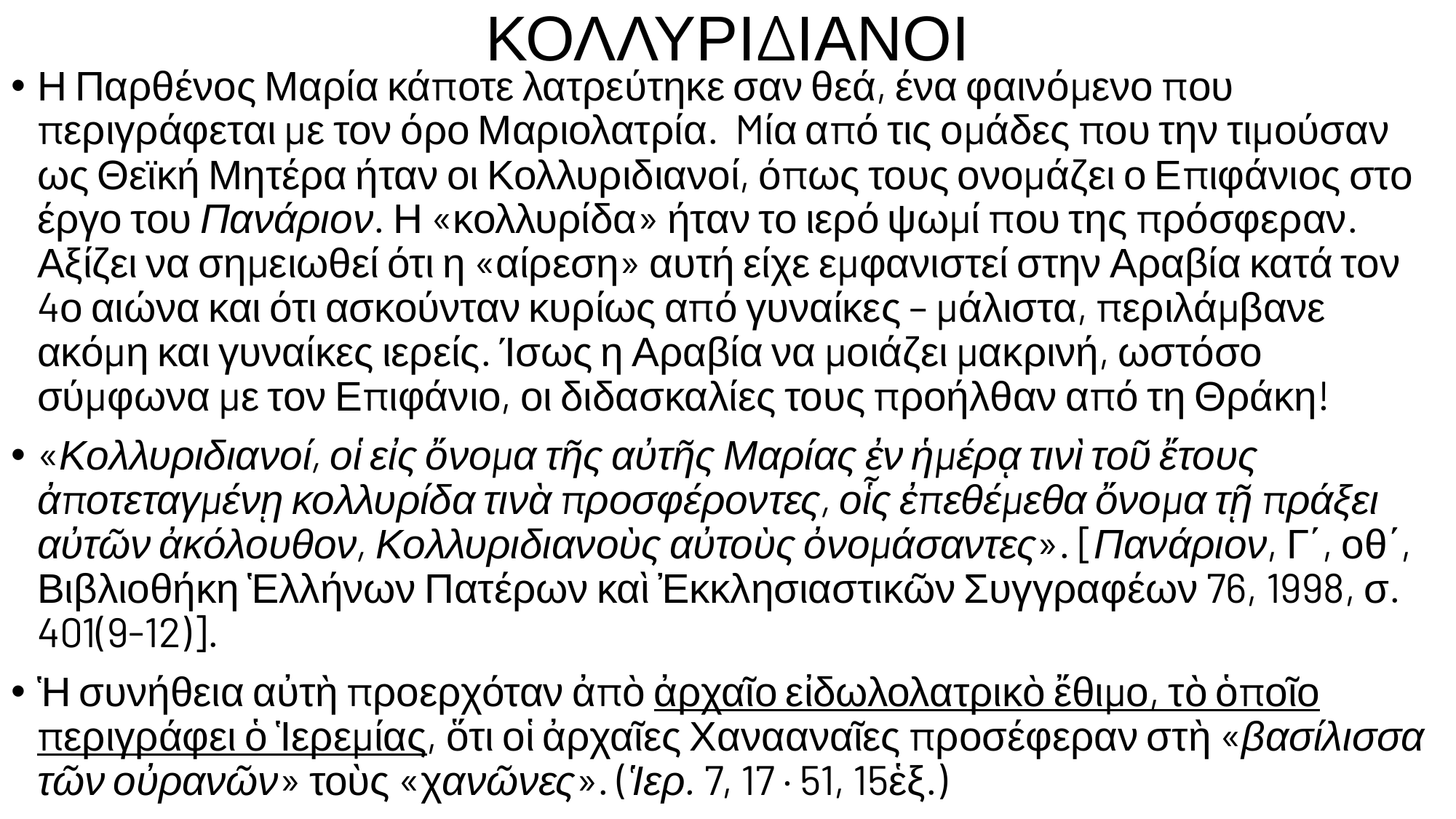

# ΚΟΛΛΥΡΙΔΙΑΝΟΙ
Η Παρθένος Μαρία κάποτε λατρεύτηκε σαν θεά, ένα φαινόμενο που περιγράφεται με τον όρο Μαριολατρία.  Mία από τις ομάδες που την τιμούσαν ως Θεϊκή Μητέρα ήταν οι Κολλυριδιανοί, όπως τους ονομάζει ο Επιφάνιος στο έργο του Πανάριον. Η «κολλυρίδα» ήταν το ιερό ψωμί που της πρόσφεραν. Αξίζει να σημειωθεί ότι η «αίρεση» αυτή είχε εμφανιστεί στην Αραβία κατά τον 4ο αιώνα και ότι ασκούνταν κυρίως από γυναίκες – μάλιστα, περιλάμβανε ακόμη και γυναίκες ιερείς. Ίσως η Αραβία να μοιάζει μακρινή, ωστόσο σύμφωνα με τον Επιφάνιο, οι διδασκαλίες τους προήλθαν από τη Θράκη!
«Κολλυριδιανοί, οἱ εἰς ὄνομα τῆς αὐτῆς Μαρίας ἐν ἡμέρᾳ τινὶ τοῦ ἔτους ἀποτεταγμένῃ κολλυρίδα τινὰ προσφέροντες, οἷς ἐπεθέμεθα ὄνομα τῇ πράξει αὐτῶν ἀκόλουθον, Κολλυριδιανοὺς αὐτοὺς ὀνομάσαντες». [Πανάριον, Γ΄, οθ΄, Βιβλιοθήκη Ἑλλήνων Πατέρων καὶ Ἐκκλησιαστικῶν Συγγραφέων 76, 1998, σ. 401(9-12)].
Ἡ συνήθεια αὐτὴ προερχόταν ἀπὸ ἀρχαῖο εἰδωλολατρικὸ ἔθιμο, τὸ ὁποῖο περιγράφει ὁ Ἱερεμίας, ὅτι οἱ ἀρχαῖες Χανααναῖες προσέφεραν στὴ «βασίλισσα τῶν οὐρανῶν» τοὺς «χανῶνες». (Ἱερ. 7, 17 · 51, 15ἑξ.)